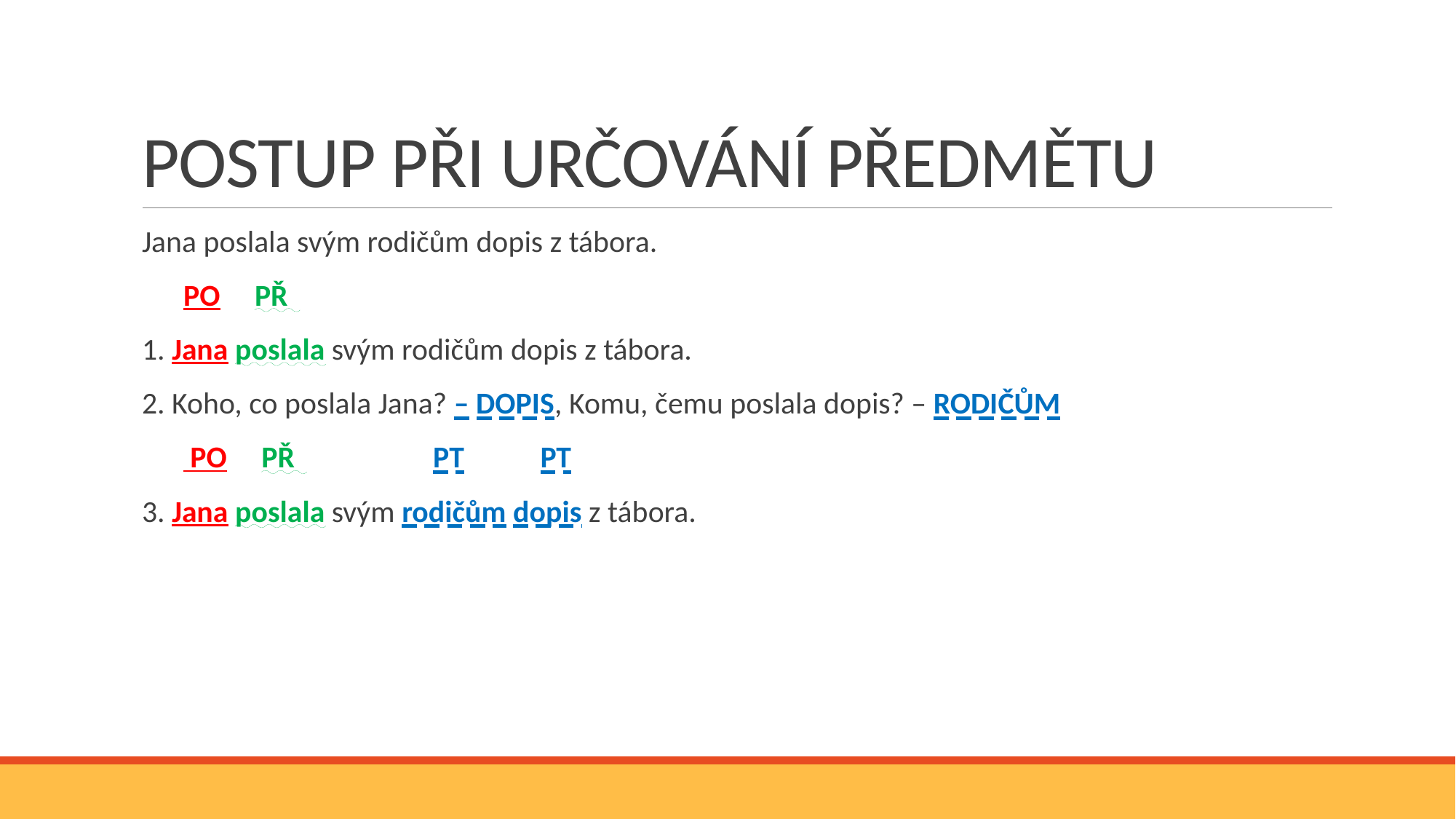

# POSTUP PŘI URČOVÁNÍ PŘEDMĚTU
Jana poslala svým rodičům dopis z tábora.
      PO     PŘ
1. Jana poslala svým rodičům dopis z tábora.
2. Koho, co poslala Jana? – DOPIS, Komu, čemu poslala dopis? – RODIČŮM
       PO     PŘ                    PT           PT
3. Jana poslala svým rodičům dopis z tábora.